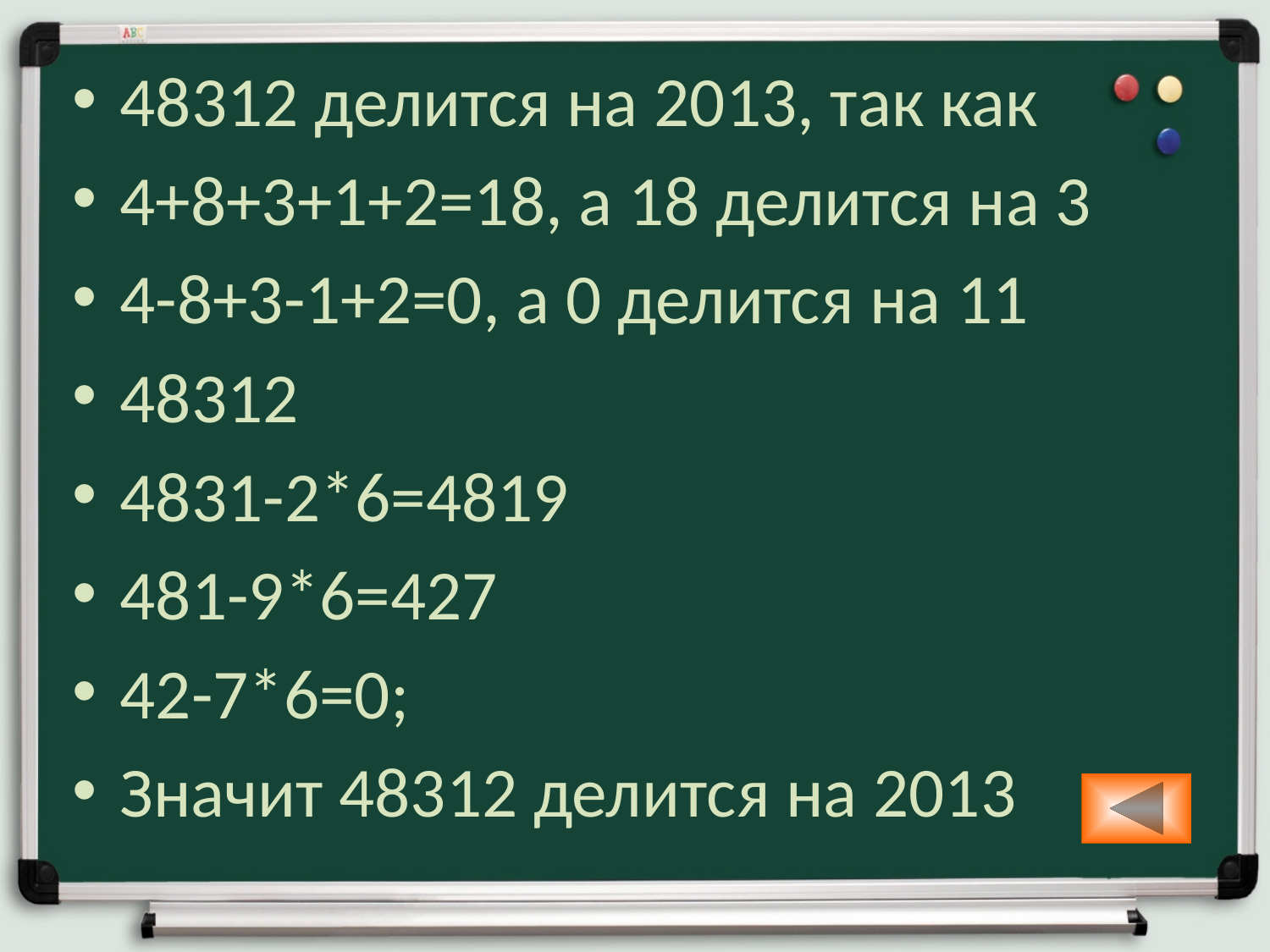

#
48312 делится на 2013, так как
4+8+3+1+2=18, а 18 делится на 3
4-8+3-1+2=0, а 0 делится на 11
48312
4831-2*6=4819
481-9*6=427
42-7*6=0;
Значит 48312 делится на 2013